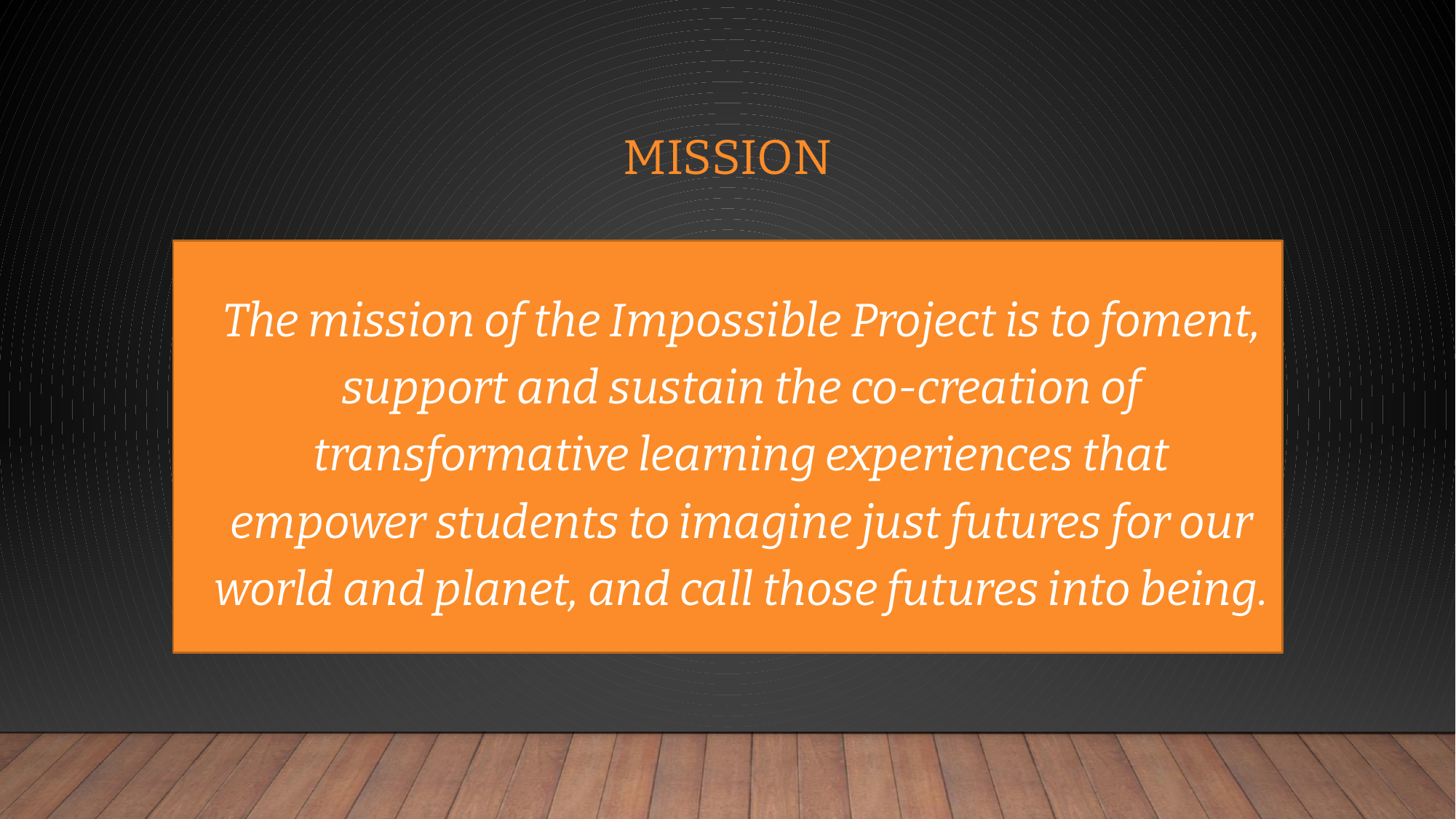

# MIssion
The mission of the Impossible Project is to foment, support and sustain the co-creation of transformative learning experiences that empower students to imagine just futures for our world and planet, and call those futures into being.